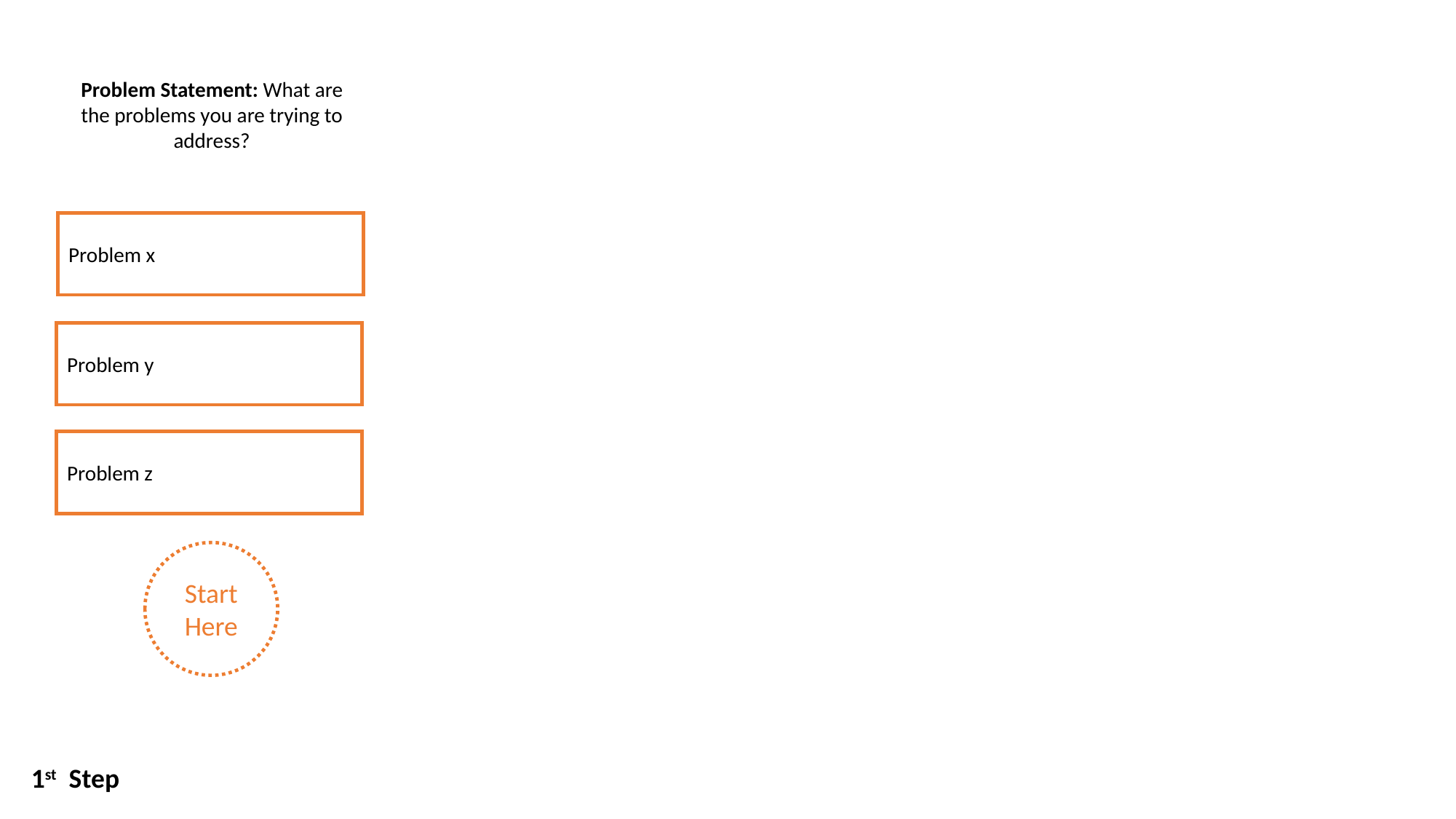

Problem Statement: What are the problems you are trying to address?

Problem x
Problem y
Problem z
Start Here
1st  Step